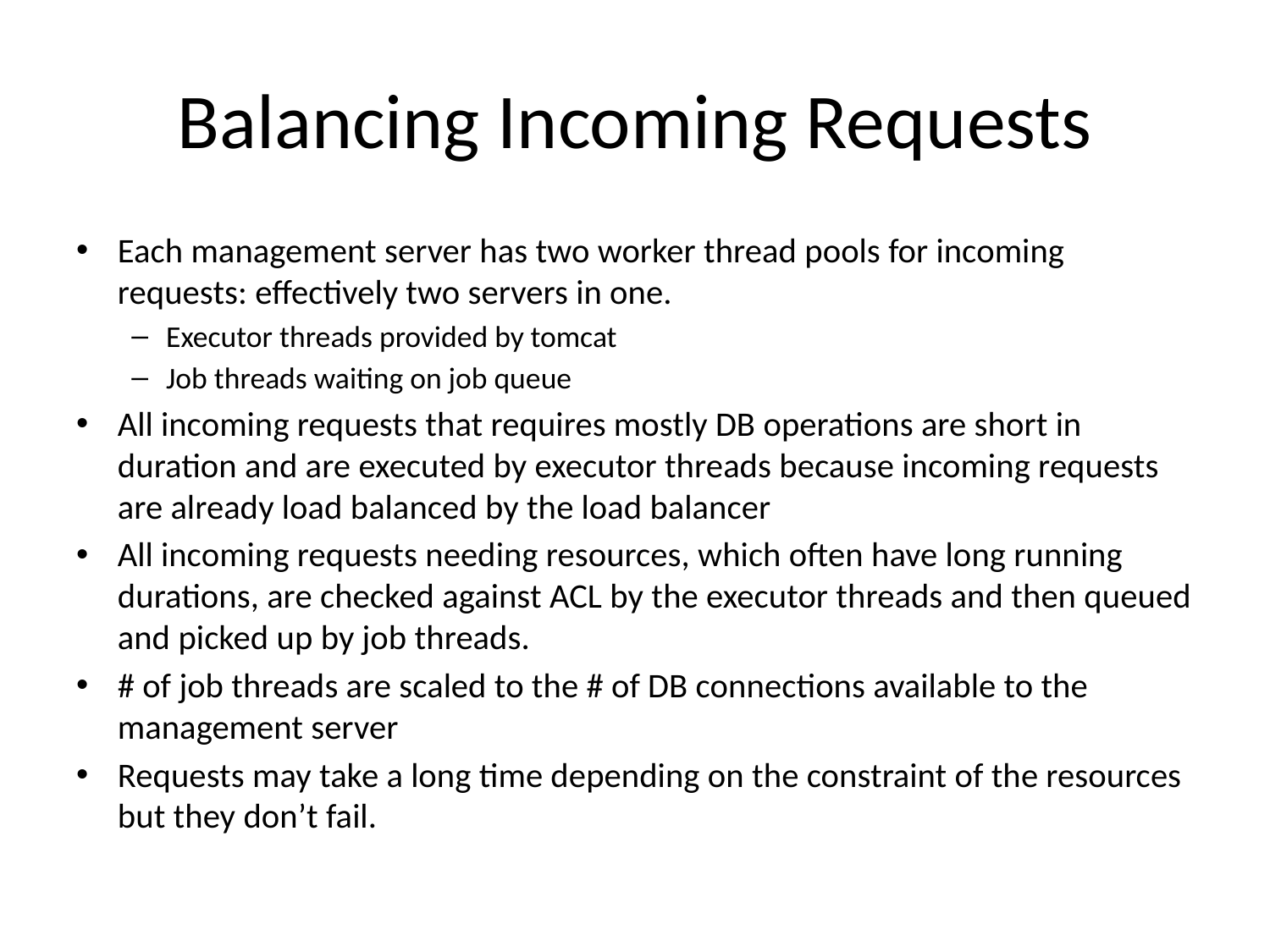

# Balancing Incoming Requests
Each management server has two worker thread pools for incoming requests: effectively two servers in one.
Executor threads provided by tomcat
Job threads waiting on job queue
All incoming requests that requires mostly DB operations are short in duration and are executed by executor threads because incoming requests are already load balanced by the load balancer
All incoming requests needing resources, which often have long running durations, are checked against ACL by the executor threads and then queued and picked up by job threads.
# of job threads are scaled to the # of DB connections available to the management server
Requests may take a long time depending on the constraint of the resources but they don’t fail.